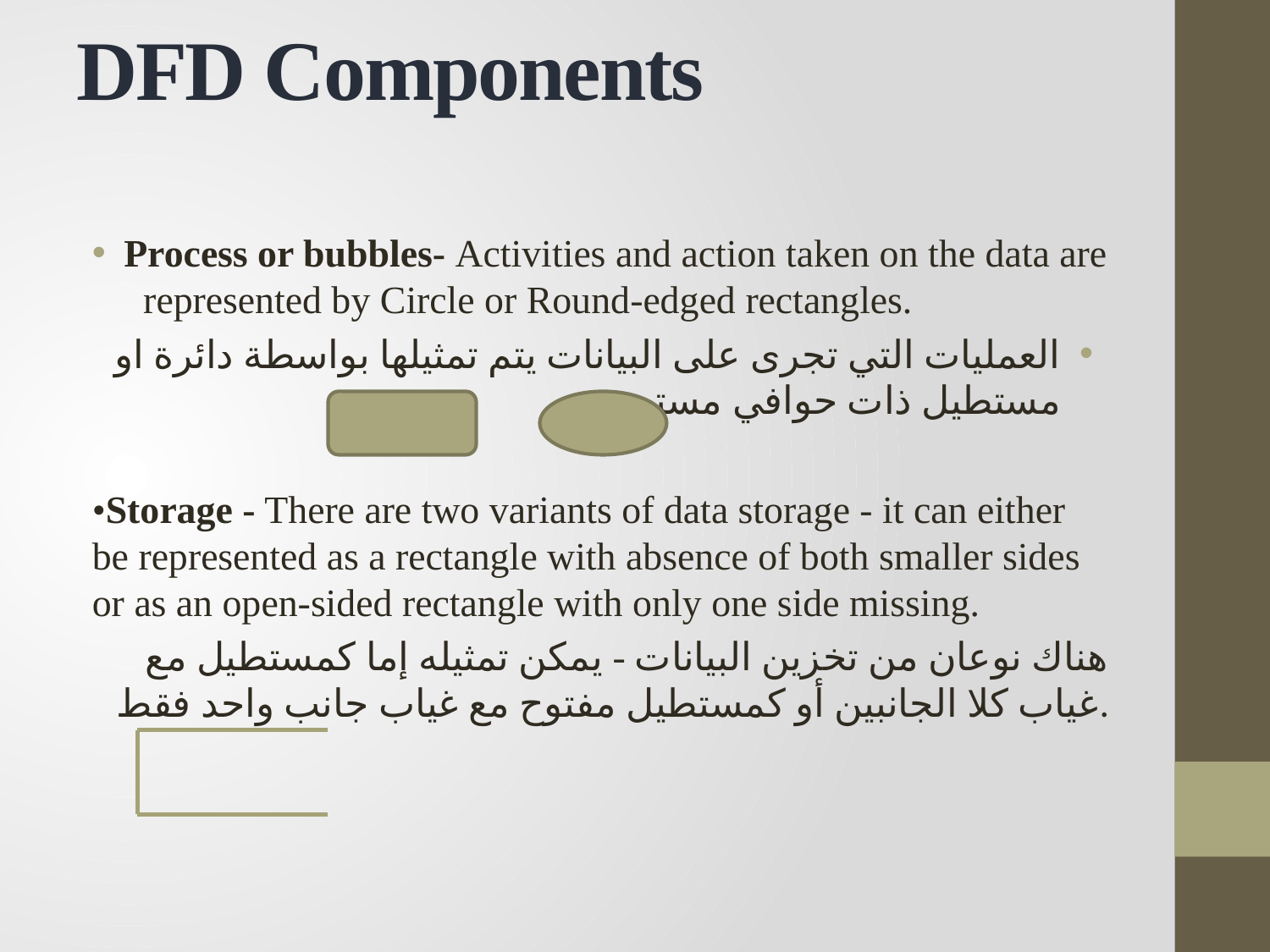

# DFD Components
Process or bubbles- Activities and action taken on the data are   represented by Circle or Round-edged rectangles.
العمليات التي تجرى على البيانات يتم تمثيلها بواسطة دائرة او مستطيل ذات حوافي مستديرة

•Storage - There are two variants of data storage - it can either be represented as a rectangle with absence of both smaller sides or as an open-sided rectangle with only one side missing.
هناك نوعان من تخزين البيانات - يمكن تمثيله إما كمستطيل مع غياب كلا الجانبين أو كمستطيل مفتوح مع غياب جانب واحد فقط.